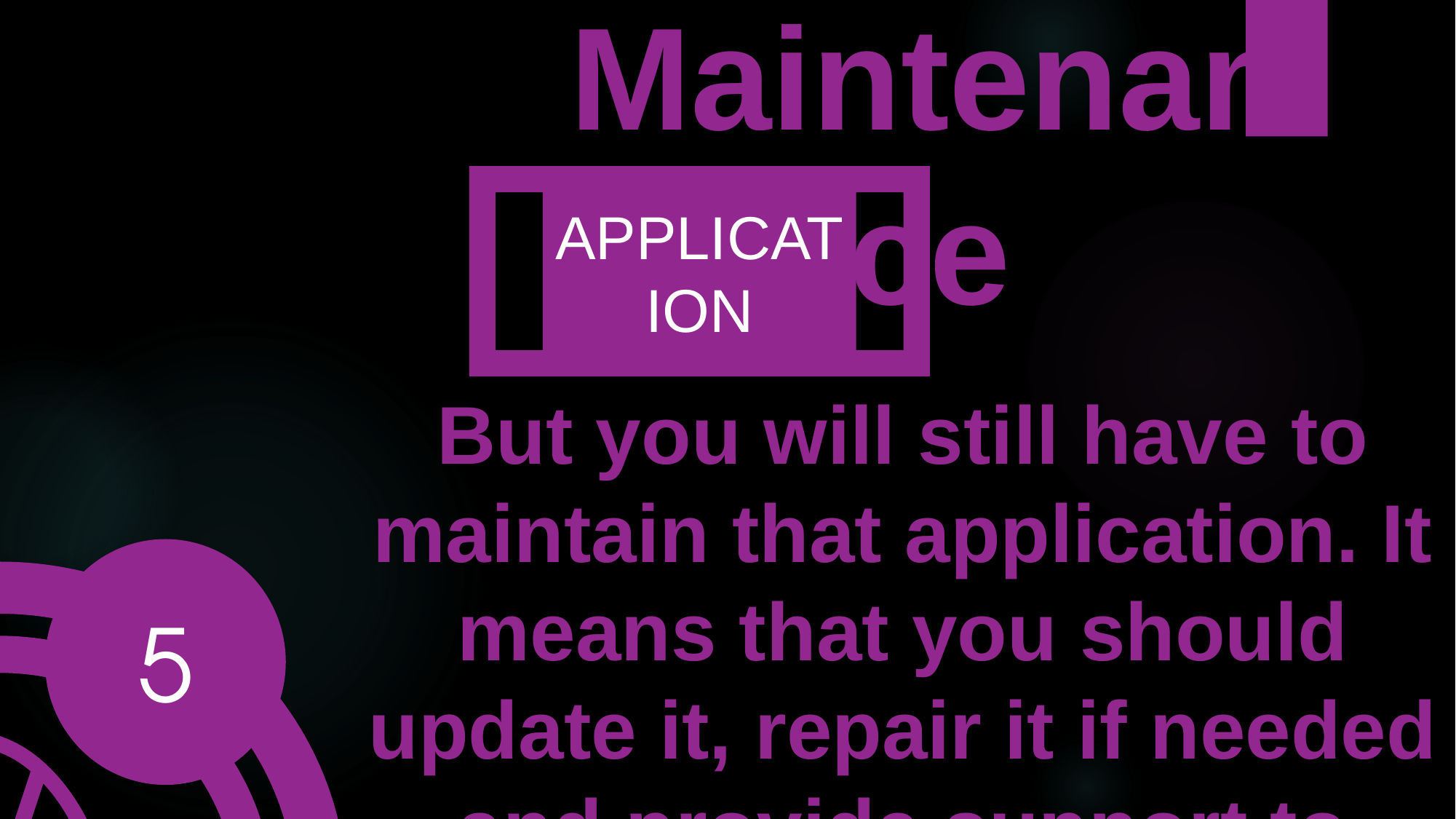

Maintenance

APPLICATION
SUPPORT
But you will still have to maintain that application. It means that you should update it, repair it if needed and provide support to client.
5